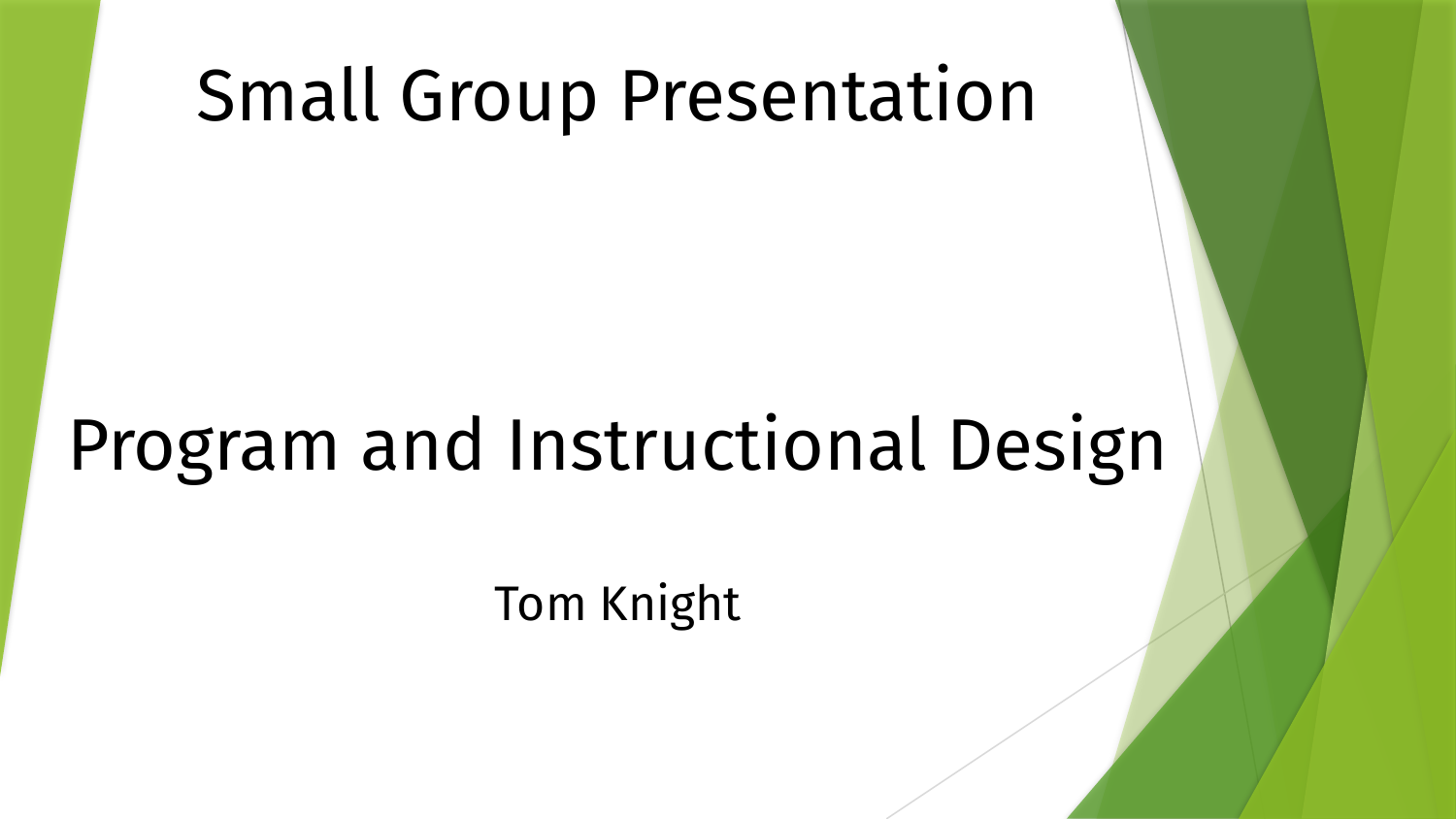

# Small Group Presentation Program and Instructional Design Tom Knight